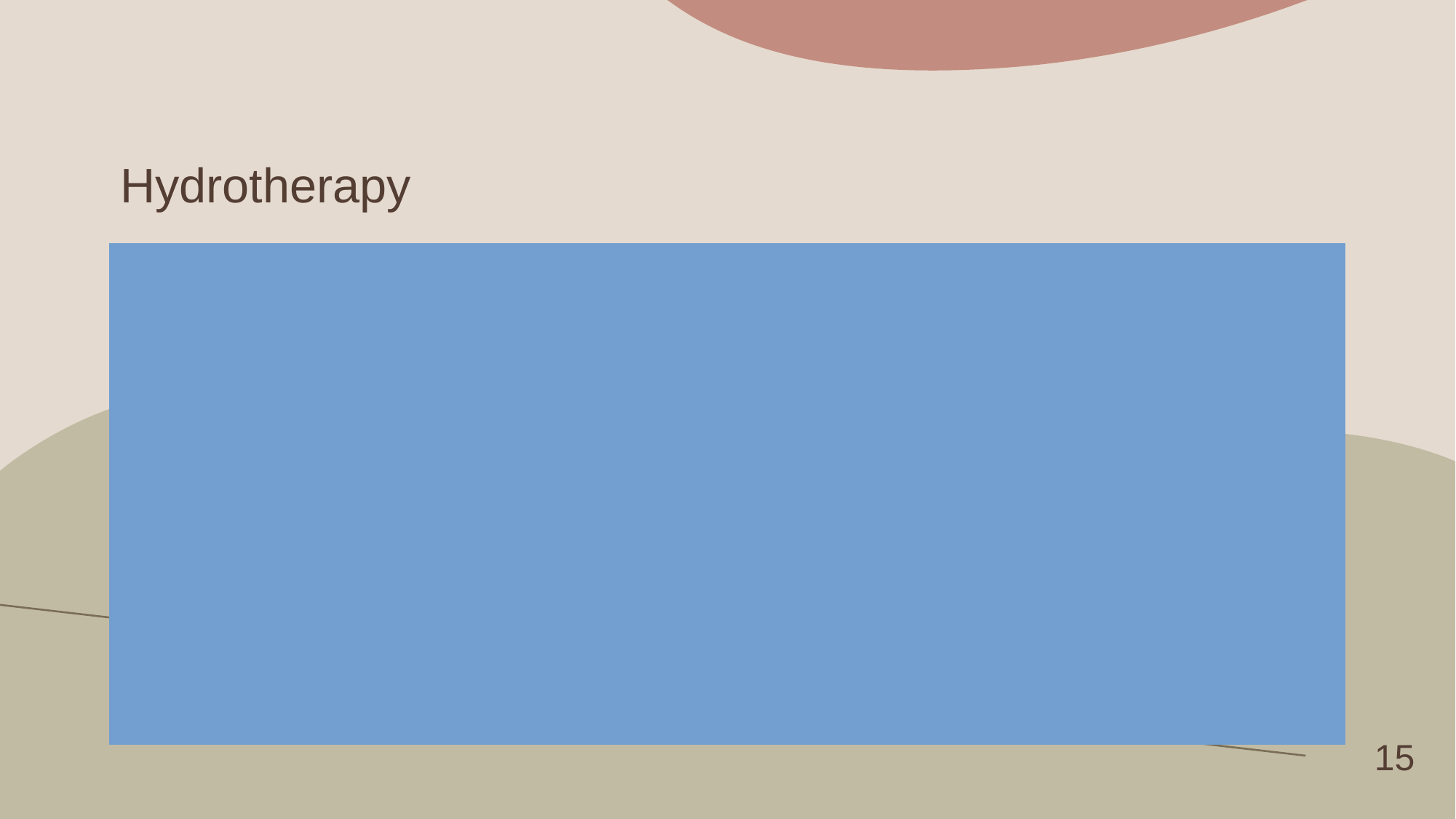

# Hydrotherapy
Steam Inhalation
Warm up water in a pot, remove from the stove
Put 3-5 drops of essential oil (eucalyptus, rosemary, oregano, etc) or 1 TBS kitchen herbs like thyme, rosemary or oregano in the water
Put a towel over your head, close your eye, and breath in the steam

Warming sock treatment
This treatment acts to reflexively increase the circulation and decrease congestion in the upper respiratory passages, head, and throat.  It has a sedating action and many patients report that they sleep much better during the treatment. This treatment is also effective for pain relief and increases systemic healing response.

15